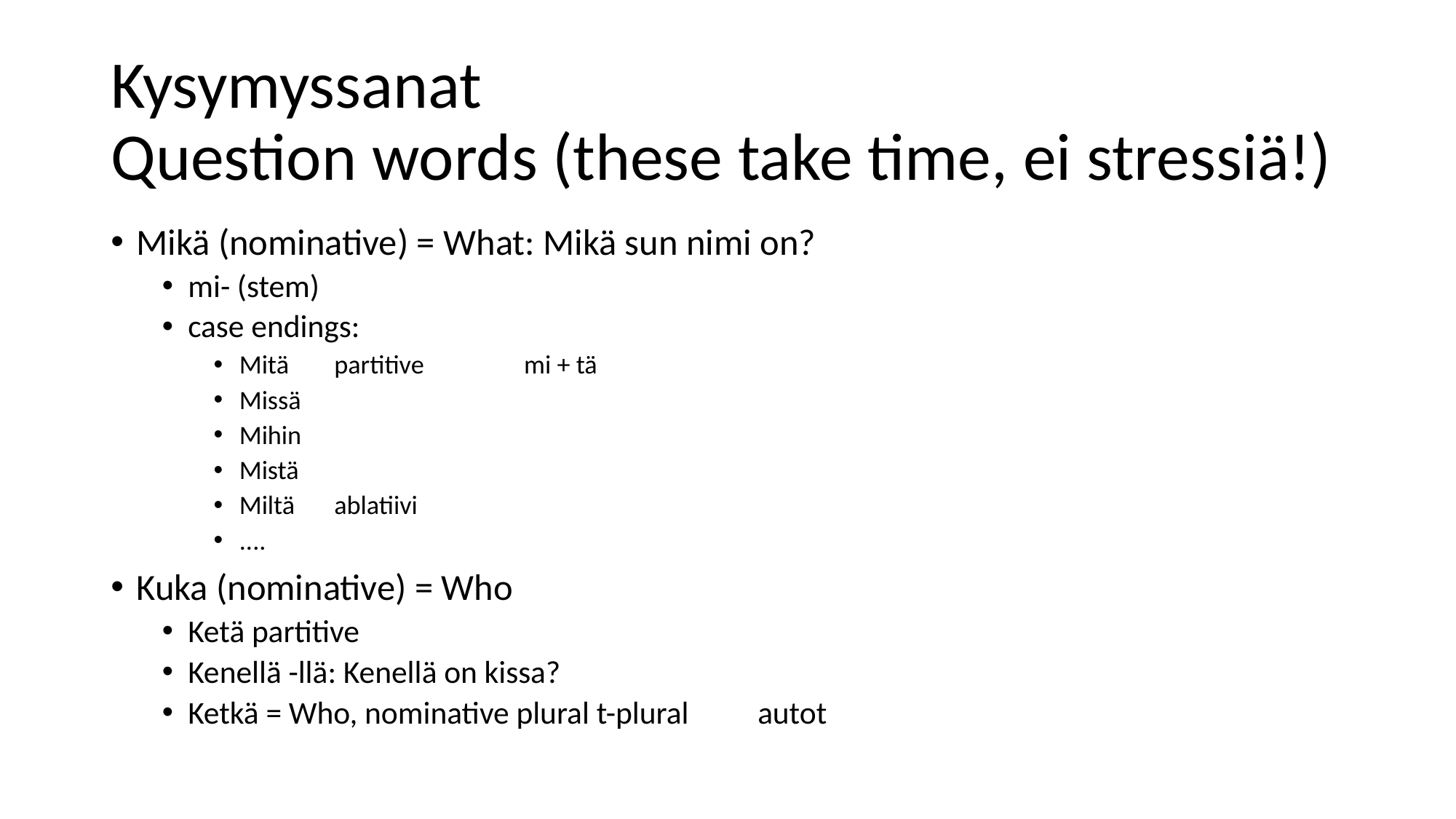

# Kysymyssanat Question words (these take time, ei stressiä!)
Mikä (nominative) = What: Mikä sun nimi on?
mi- (stem)
case endings:
Mitä	partitive 	mi + tä
Missä
Mihin
Mistä
Miltä 	ablatiivi
....
Kuka (nominative) = Who
Ketä partitive
Kenellä -llä: Kenellä on kissa?
Ketkä = Who, nominative plural t-plural 		autot